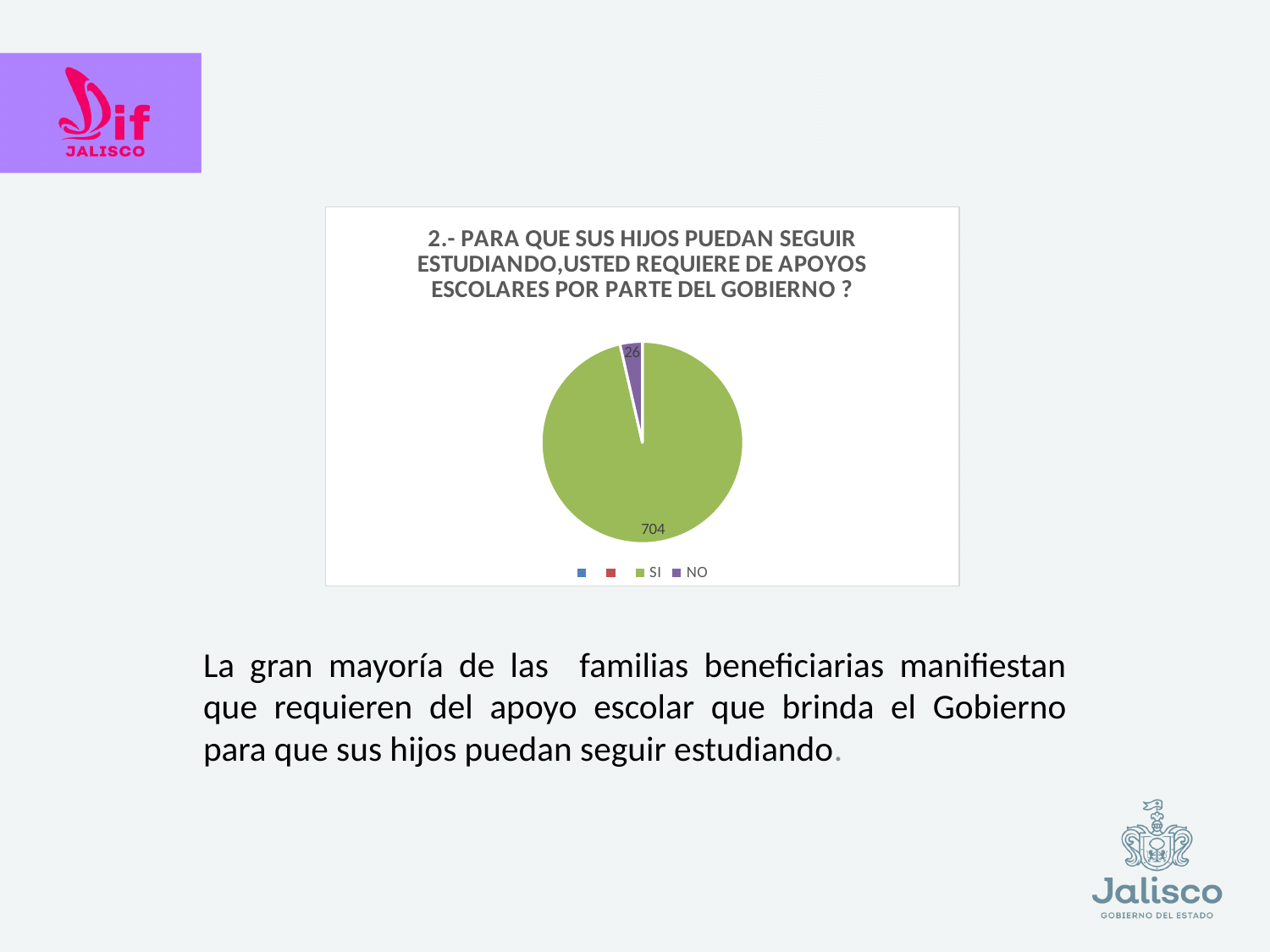

La gran mayoría de las  familias beneficiarias manifiestan que requieren del apoyo escolar que brinda el Gobierno para que sus hijos puedan seguir estudiando.

### Chart: 2.- PARA QUE SUS HIJOS PUEDAN SEGUIR ESTUDIANDO,USTED REQUIERE DE APOYOS ESCOLARES POR PARTE DEL GOBIERNO ?

| Category |  |
|---|---|
|  | None |
|  | None |
| SI | 704.0 |
| NO | 26.0 |